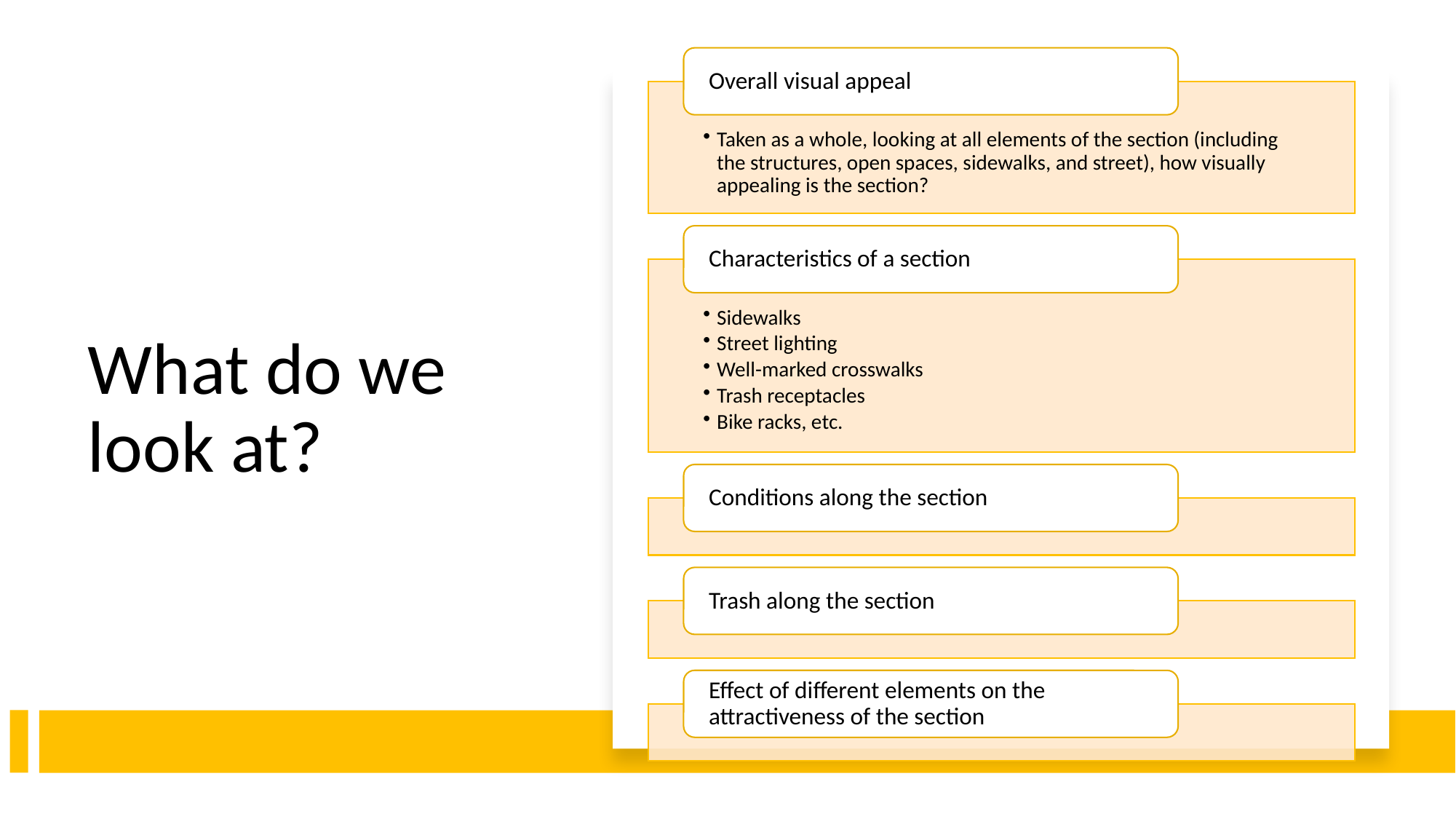

Taken as a whole, looking at all elements of the section (including the structures, open spaces, sidewalks, and street), how visually appealing is the section?
Overall visual appeal
Sidewalks
Street lighting
Well-marked crosswalks
Trash receptacles
Bike racks, etc.
Characteristics of a section
Conditions along the section
Trash along the section
Effect of different elements on the attractiveness of the section

# What do we look at?